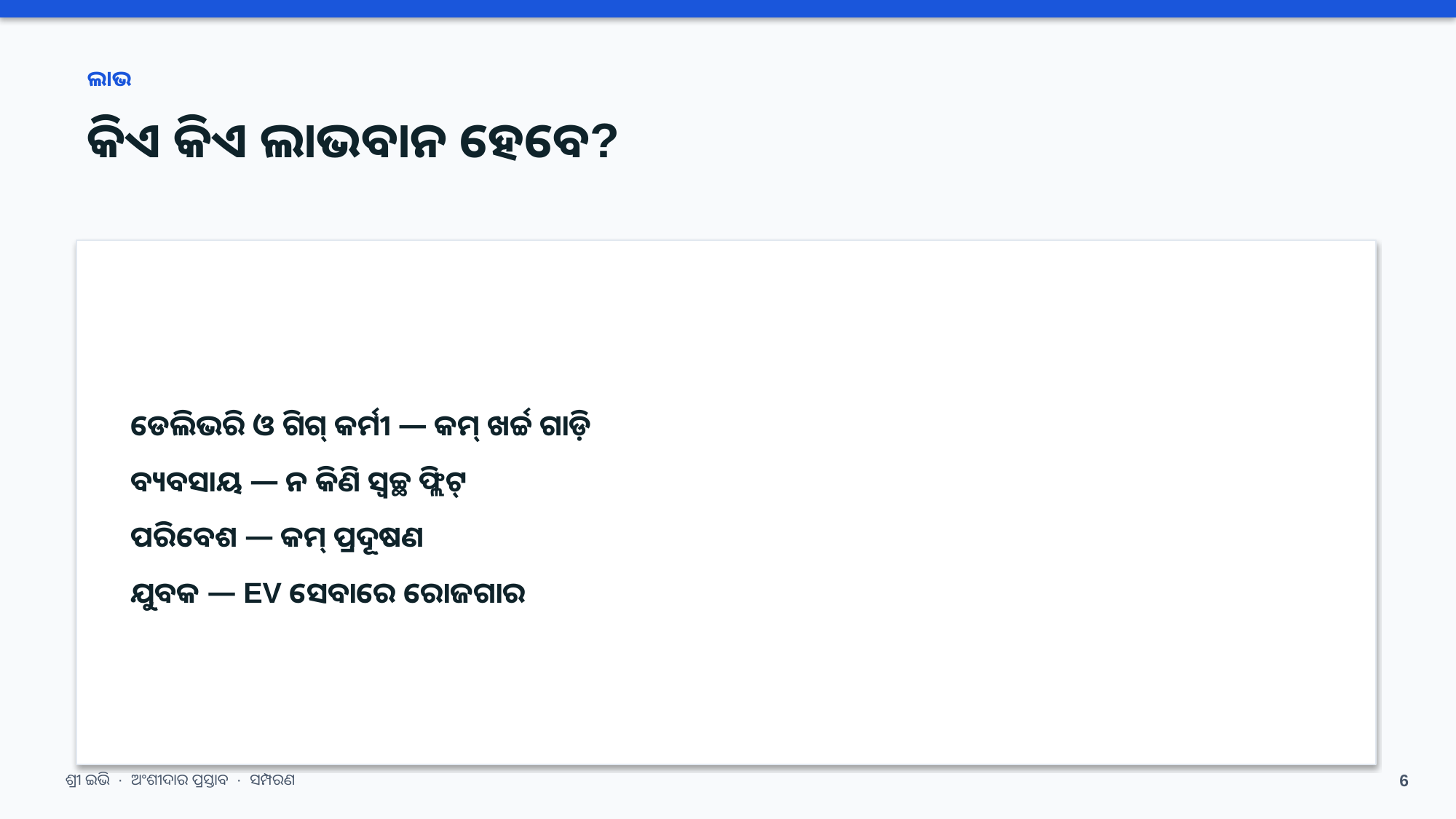

ଲାଭ
କିଏ କିଏ ଲାଭବାନ ହେବେ?

ଡେଲିଭରି ଓ ଗିଗ୍ କର୍ମୀ — କମ୍ ଖର୍ଚ୍ଚ ଗାଡ଼ି
ବ୍ୟବସାୟ — ନ କିଣି ସ୍ୱଚ୍ଛ ଫ୍ଲିଟ୍
ପରିବେଶ — କମ୍ ପ୍ରଦୂଷଣ
ଯୁବକ — EV ସେବାରେ ରୋଜଗାର
ଶ୍ରୀ ଇଭି  ·  ଅଂଶୀଦାର ପ୍ରସ୍ତାବ  ·  ସମ୍ପରଣ
6